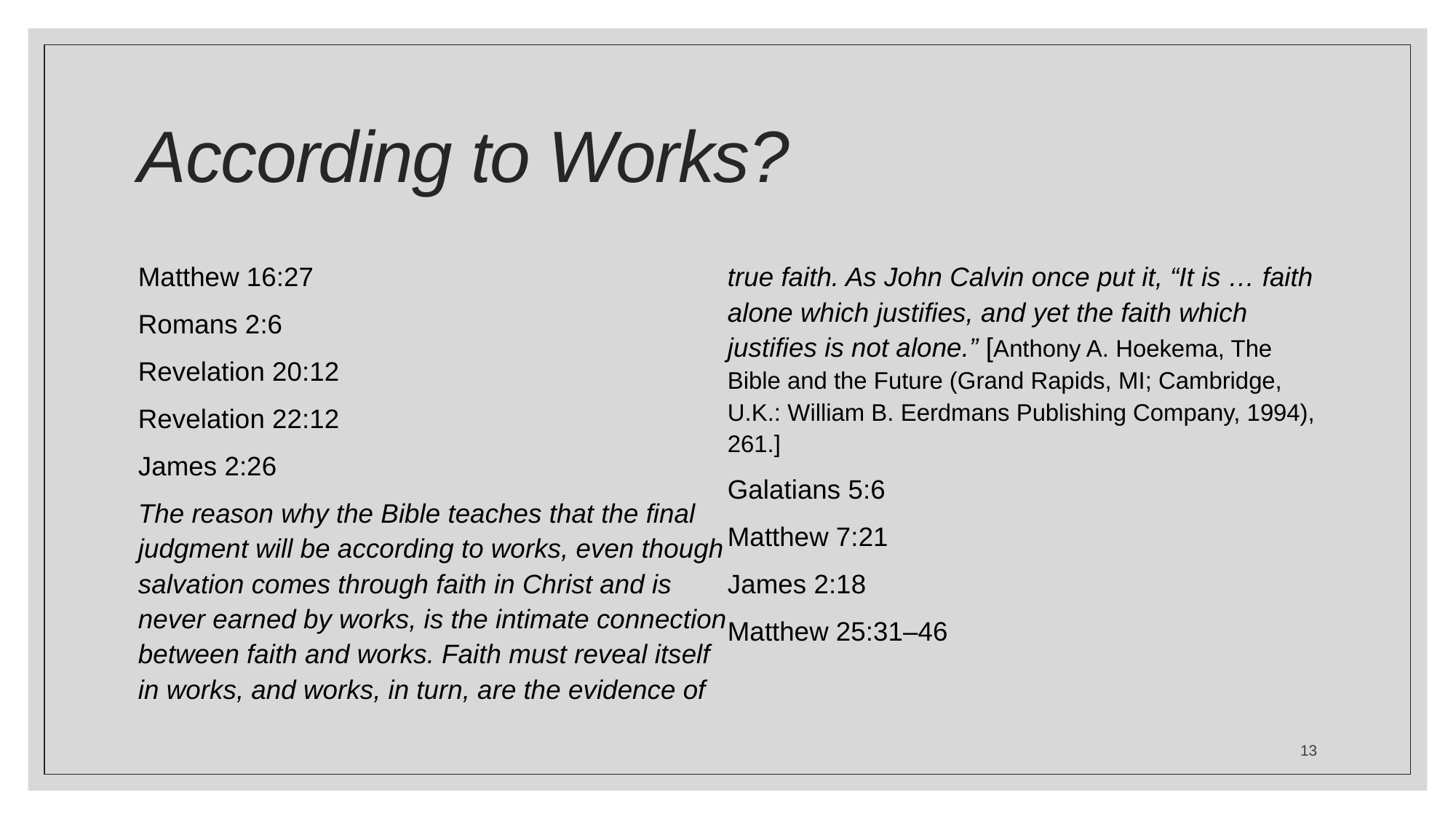

# According to Works?
Matthew 16:27
Romans 2:6
Revelation 20:12
Revelation 22:12
James 2:26
The reason why the Bible teaches that the final judgment will be according to works, even though salvation comes through faith in Christ and is never earned by works, is the intimate connection between faith and works. Faith must reveal itself in works, and works, in turn, are the evidence of true faith. As John Calvin once put it, “It is … faith alone which justifies, and yet the faith which justifies is not alone.” [Anthony A. Hoekema, The Bible and the Future (Grand Rapids, MI; Cambridge, U.K.: William B. Eerdmans Publishing Company, 1994), 261.]
Galatians 5:6
Matthew 7:21
James 2:18
Matthew 25:31–46

13